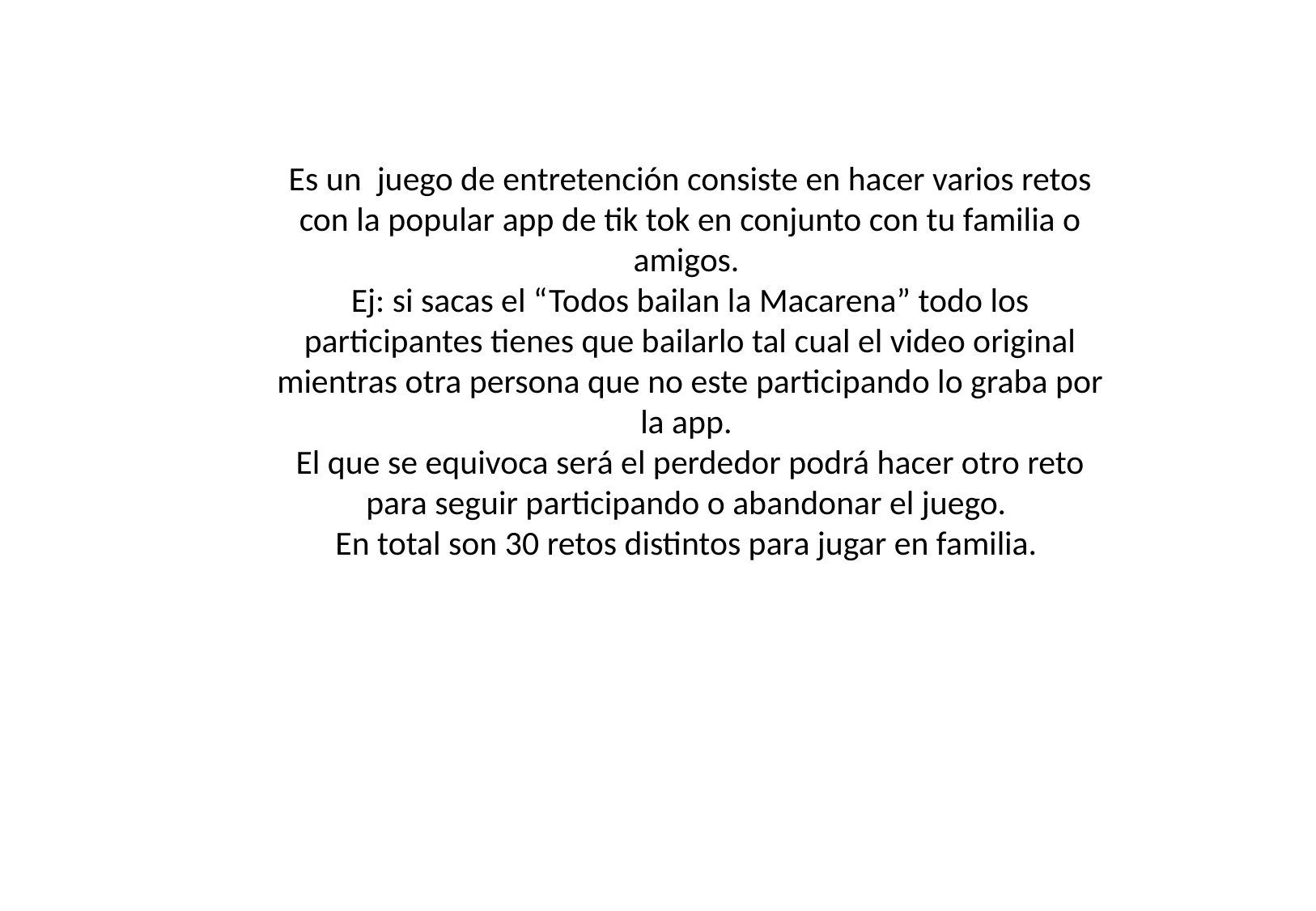

Es un  juego de entretención consiste en hacer varios retos con la popular app de tik tok en conjunto con tu familia o amigos.
Ej: si sacas el “Todos bailan la Macarena” todo los participantes tienes que bailarlo tal cual el video original mientras otra persona que no este participando lo graba por la app.
El que se equivoca será el perdedor podrá hacer otro reto para seguir participando o abandonar el juego.
En total son 30 retos distintos para jugar en familia.